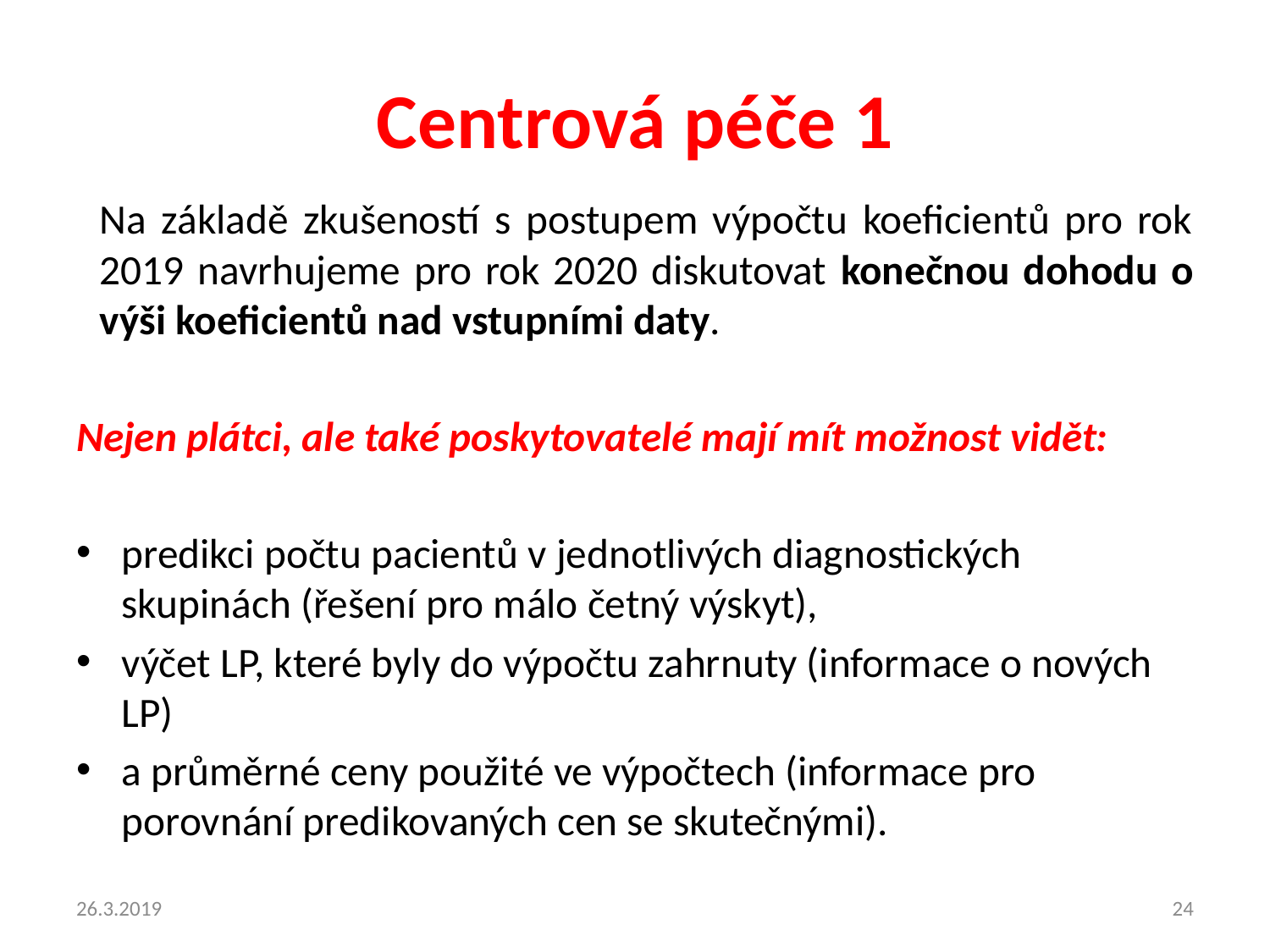

# Centrová péče 1
Na základě zkušeností s postupem výpočtu koeficientů pro rok 2019 navrhujeme pro rok 2020 diskutovat konečnou dohodu o výši koeficientů nad vstupními daty.

Nejen plátci, ale také poskytovatelé mají mít možnost vidět:

predikci počtu pacientů v jednotlivých diagnostických skupinách (řešení pro málo četný výskyt),
výčet LP, které byly do výpočtu zahrnuty (informace o nových LP)
a průměrné ceny použité ve výpočtech (informace pro porovnání predikovaných cen se skutečnými).
26.3.2019
24